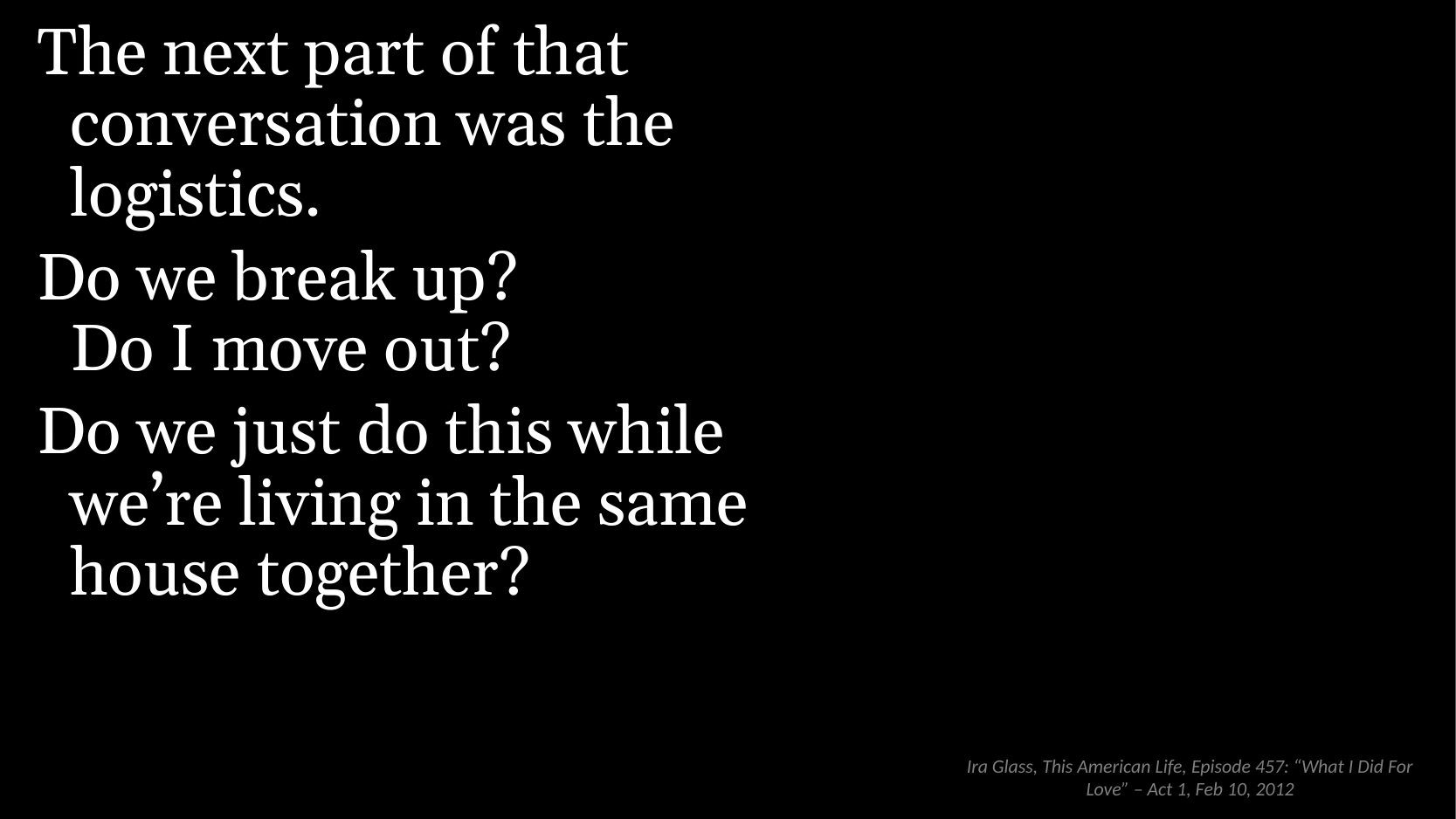

The next part of that conversation was the logistics.
Do we break up?
Do I move out?
Do we just do this while we’re living in the same house together?
# Ira Glass, This American Life, Episode 457: “What I Did For Love” – Act 1, Feb 10, 2012